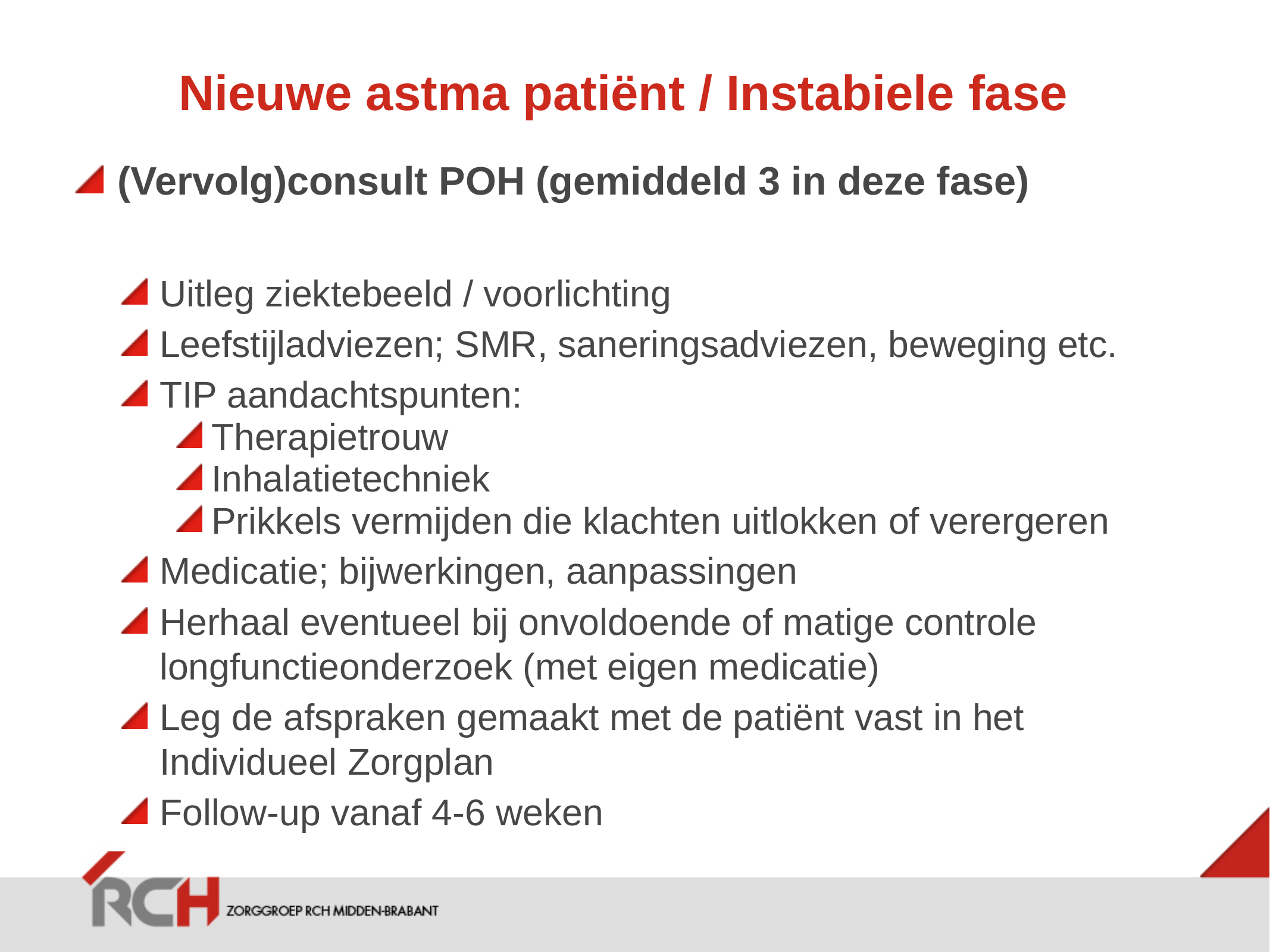

# Nieuwe astma patiënt / Instabiele fase

(Vervolg)consult POH (gemiddeld 3 in deze fase)

Uitleg ziektebeeld / voorlichting
Leefstijladviezen; SMR, saneringsadviezen, beweging etc.
TIP aandachtspunten:
Therapietrouw
Inhalatietechniek
Prikkels vermijden die klachten uitlokken of verergeren
Medicatie; bijwerkingen, aanpassingen
Herhaal eventueel bij onvoldoende of matige controle  longfunctieonderzoek (met eigen medicatie)
Leg de afspraken gemaakt met de patiënt vast in het Individueel Zorgplan
Follow-up vanaf 4-6 weken